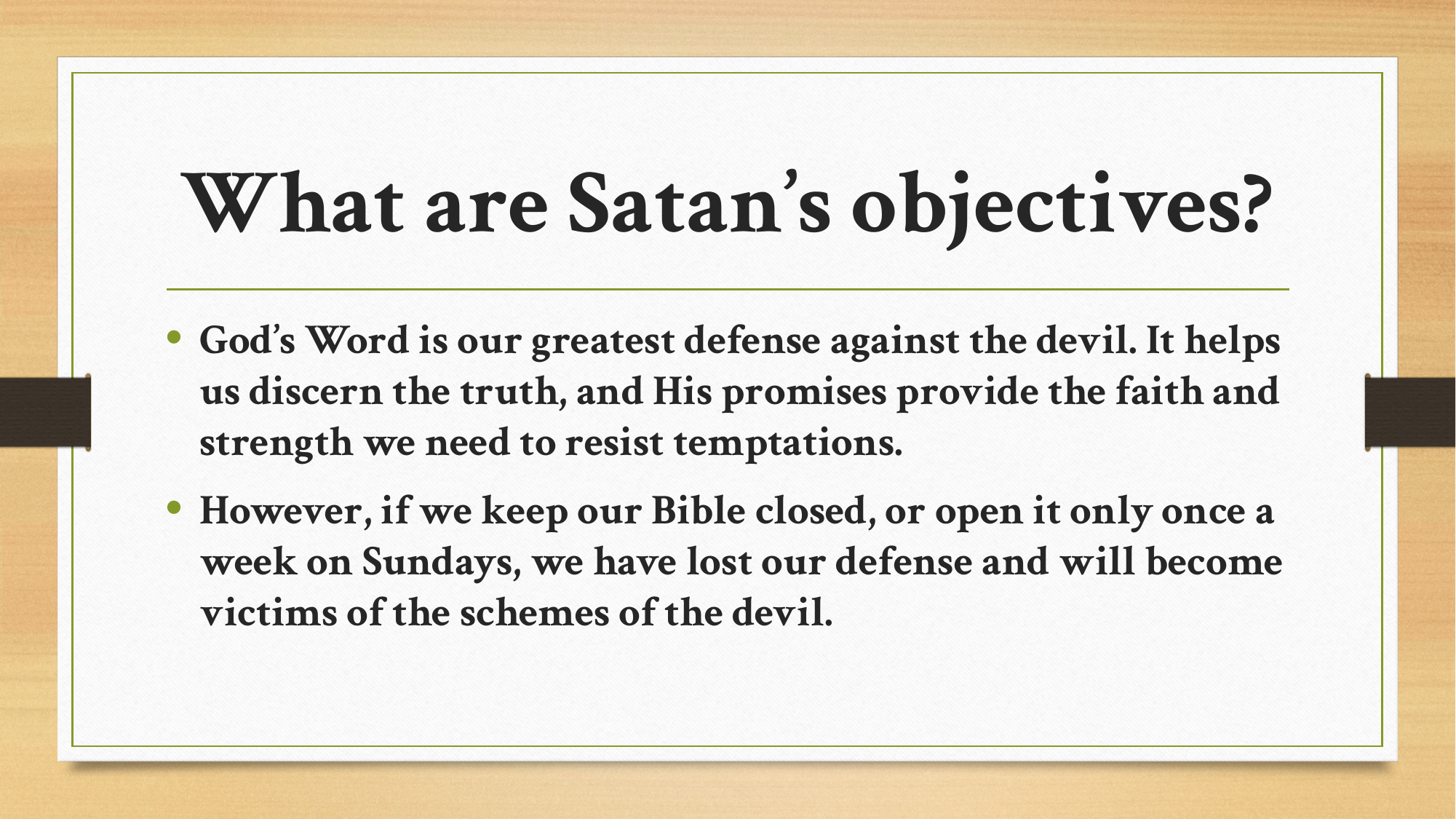

# What are Satan’s objectives?
God’s Word is our greatest defense against the devil. It helps us discern the truth, and His promises provide the faith and strength we need to resist temptations.
However, if we keep our Bible closed, or open it only once a week on Sundays, we have lost our defense and will become victims of the schemes of the devil.